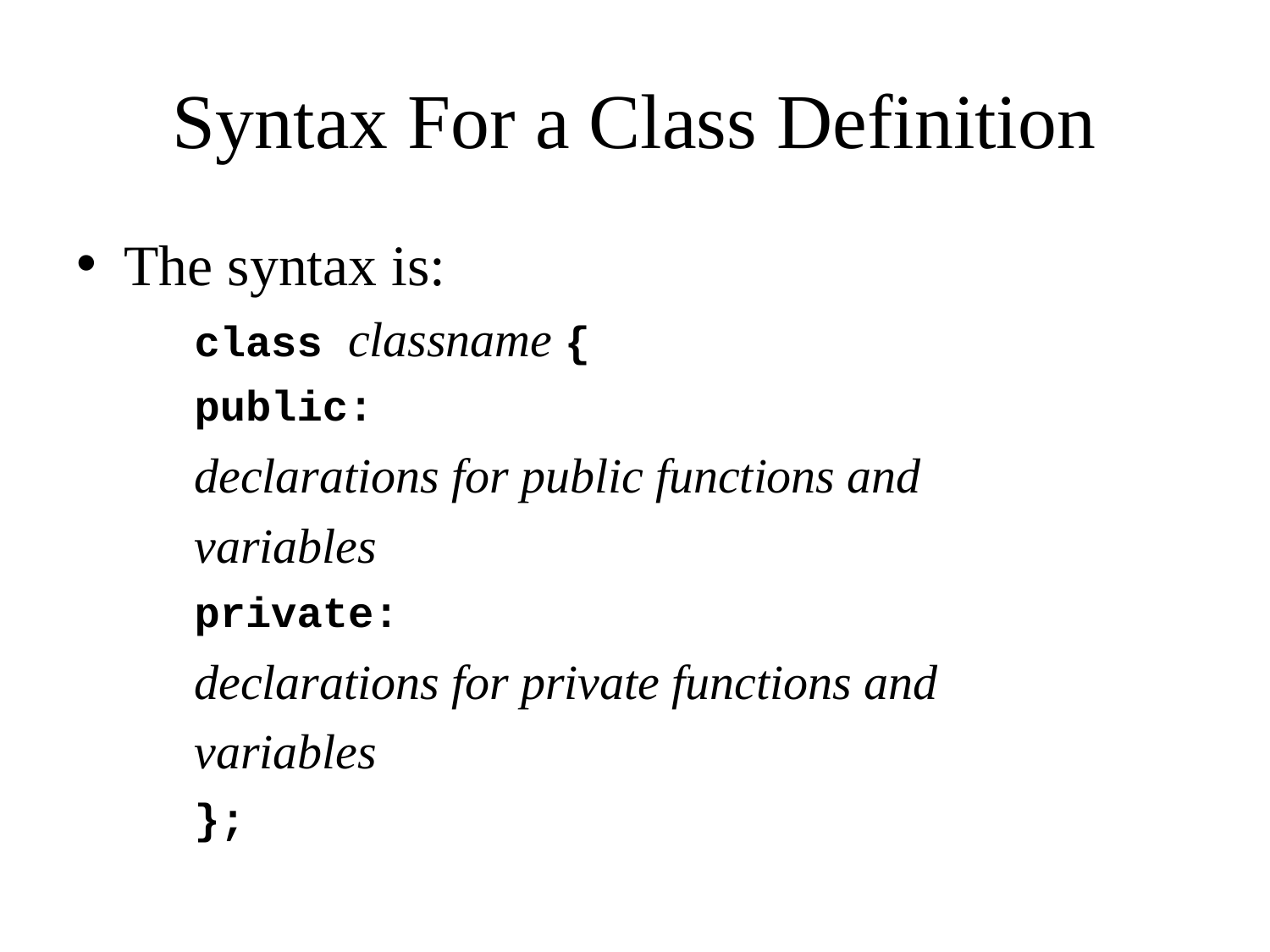

# Syntax For a Class Definition
The syntax is:
	class classname {
	public:
		declarations for public functions and
		variables
	private:
		declarations for private functions and
		variables
	};